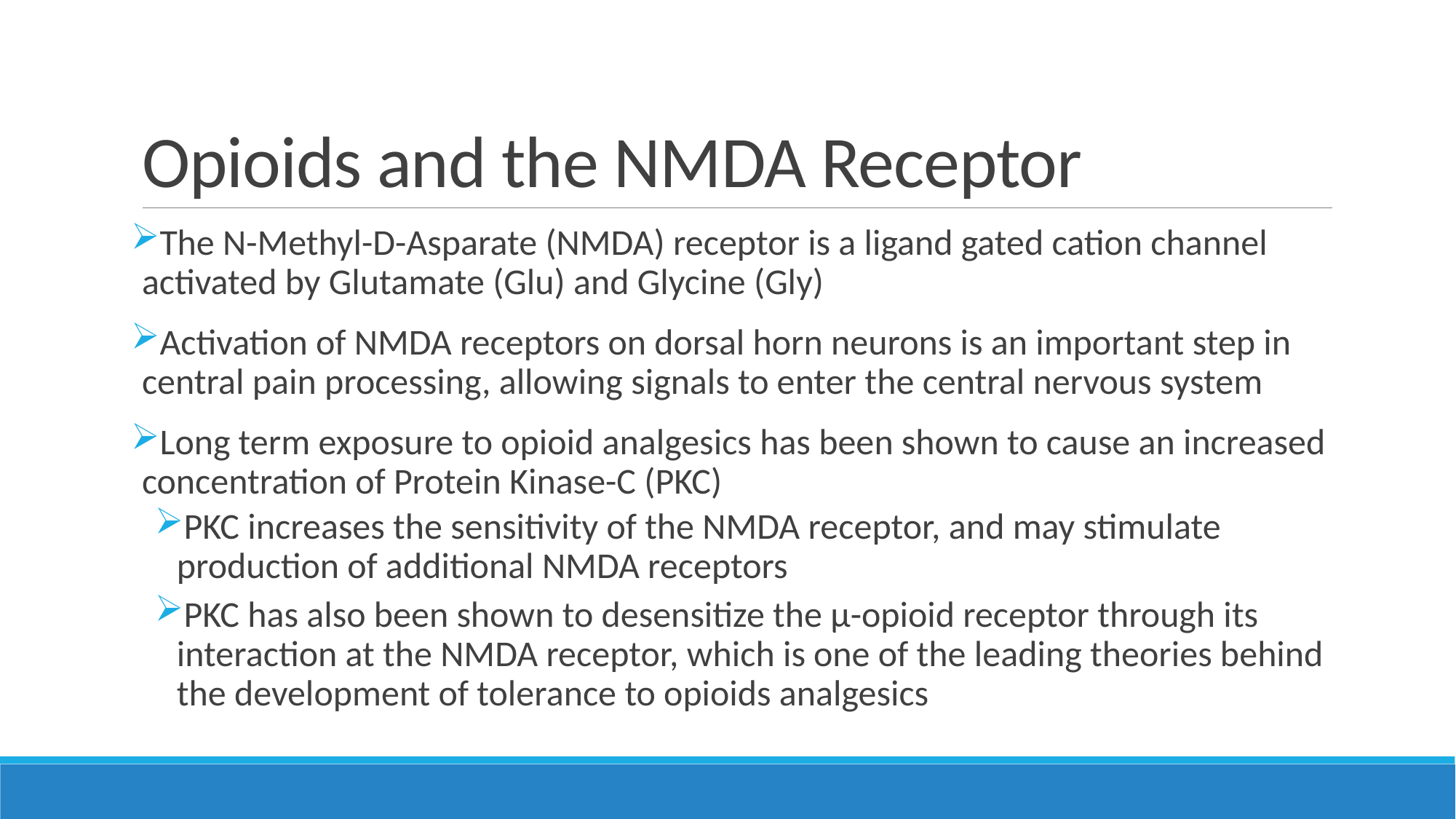

# Opioids and the NMDA Receptor
The N-Methyl-D-Asparate (NMDA) receptor is a ligand gated cation channel activated by Glutamate (Glu) and Glycine (Gly)
Activation of NMDA receptors on dorsal horn neurons is an important step in central pain processing, allowing signals to enter the central nervous system
Long term exposure to opioid analgesics has been shown to cause an increased concentration of Protein Kinase-C (PKC)
PKC increases the sensitivity of the NMDA receptor, and may stimulate production of additional NMDA receptors
PKC has also been shown to desensitize the µ-opioid receptor through its interaction at the NMDA receptor, which is one of the leading theories behind the development of tolerance to opioids analgesics